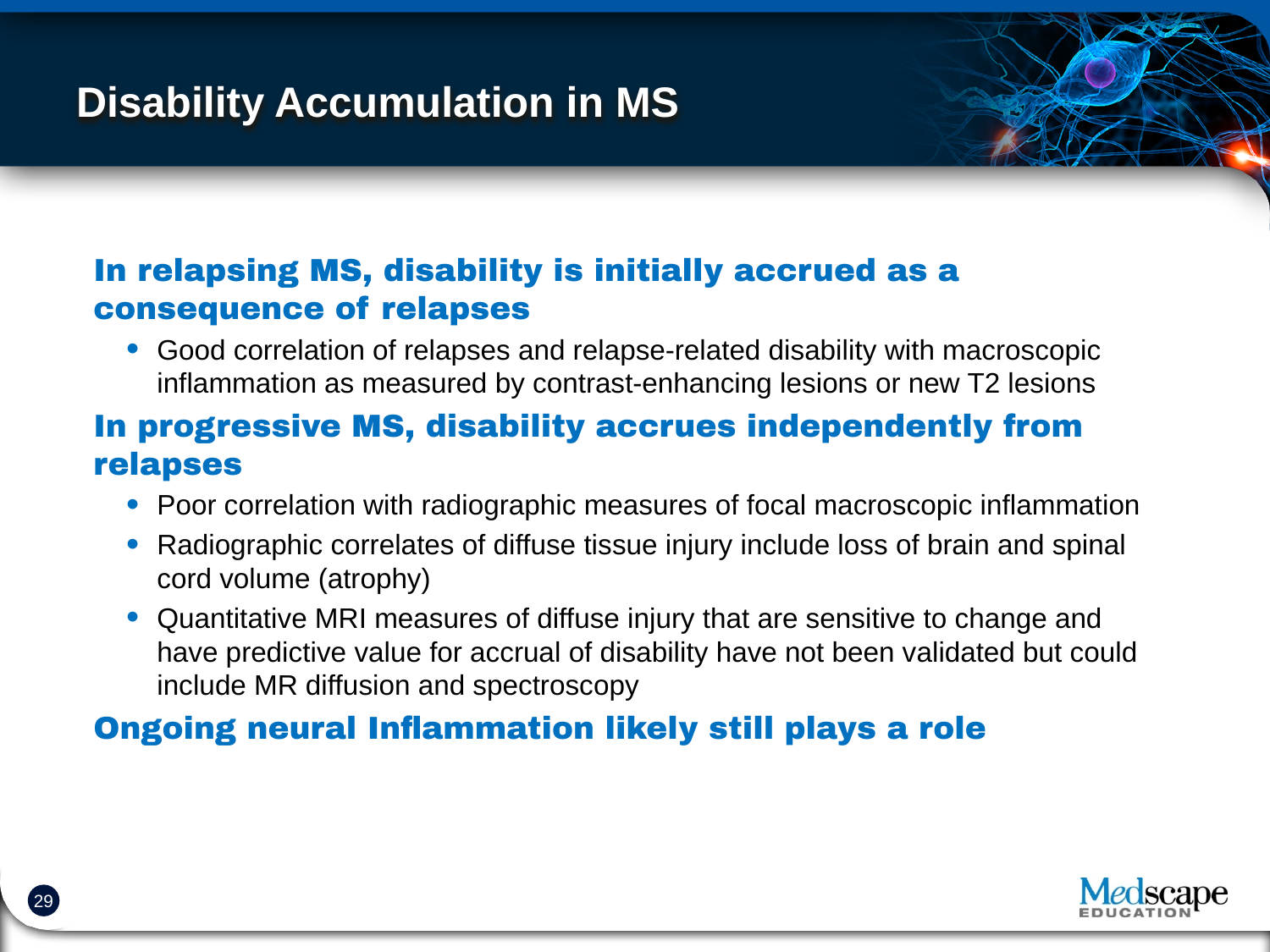

# Disability Accumulation in MS
In relapsing MS, disability is initially accrued as a consequence of relapses
Good correlation of relapses and relapse-related disability with macroscopic inflammation as measured by contrast-enhancing lesions or new T2 lesions
In progressive MS, disability accrues independently from relapses
Poor correlation with radiographic measures of focal macroscopic inflammation
Radiographic correlates of diffuse tissue injury include loss of brain and spinal cord volume (atrophy)
Quantitative MRI measures of diffuse injury that are sensitive to change and have predictive value for accrual of disability have not been validated but could include MR diffusion and spectroscopy
Ongoing neural Inflammation likely still plays a role